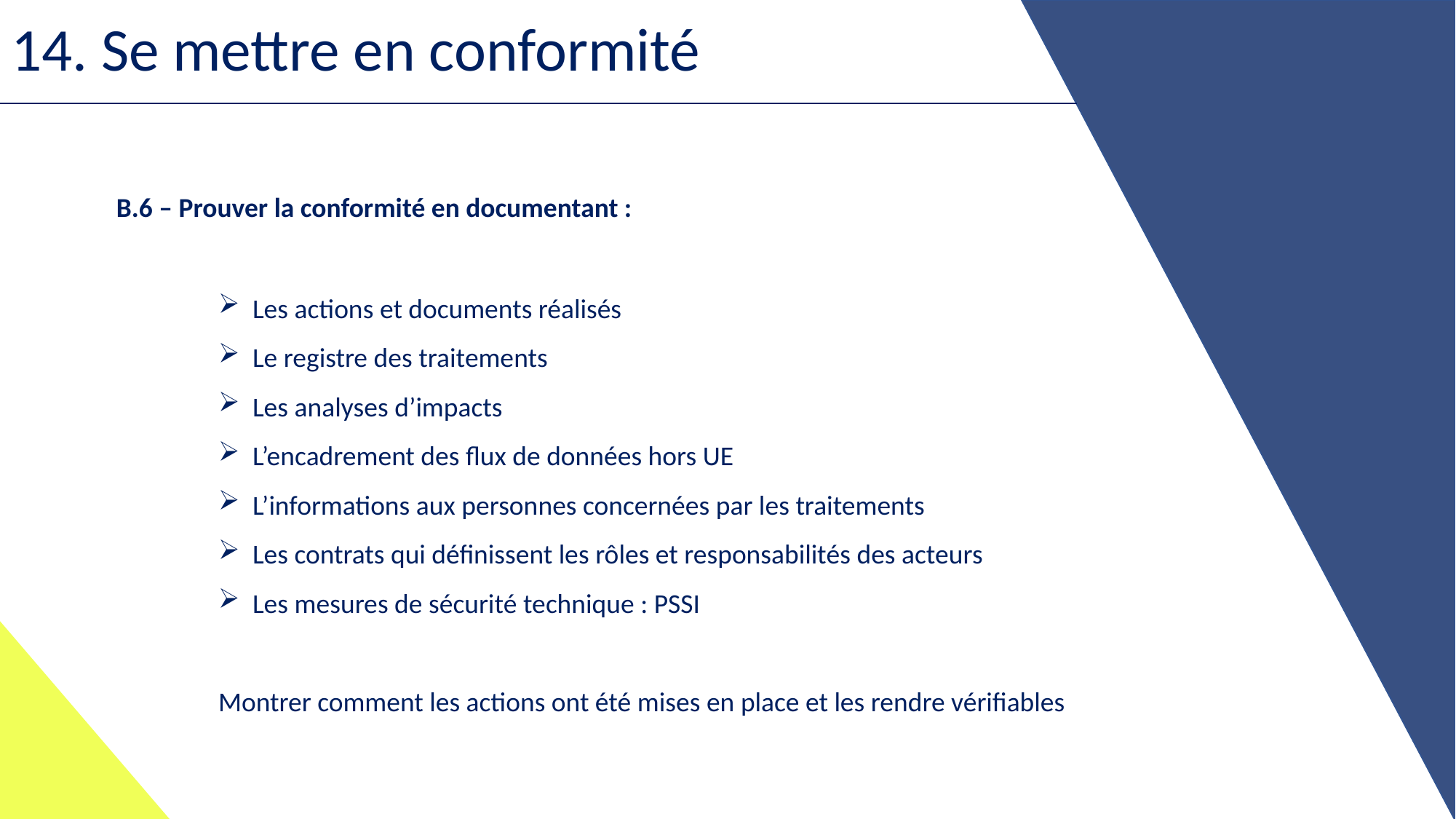

# 14. Se mettre en conformité
B.6 – Prouver la conformité en documentant :
Les actions et documents réalisés
Le registre des traitements
Les analyses d’impacts
L’encadrement des flux de données hors UE
L’informations aux personnes concernées par les traitements
Les contrats qui définissent les rôles et responsabilités des acteurs
Les mesures de sécurité technique : PSSI

Montrer comment les actions ont été mises en place et les rendre vérifiables